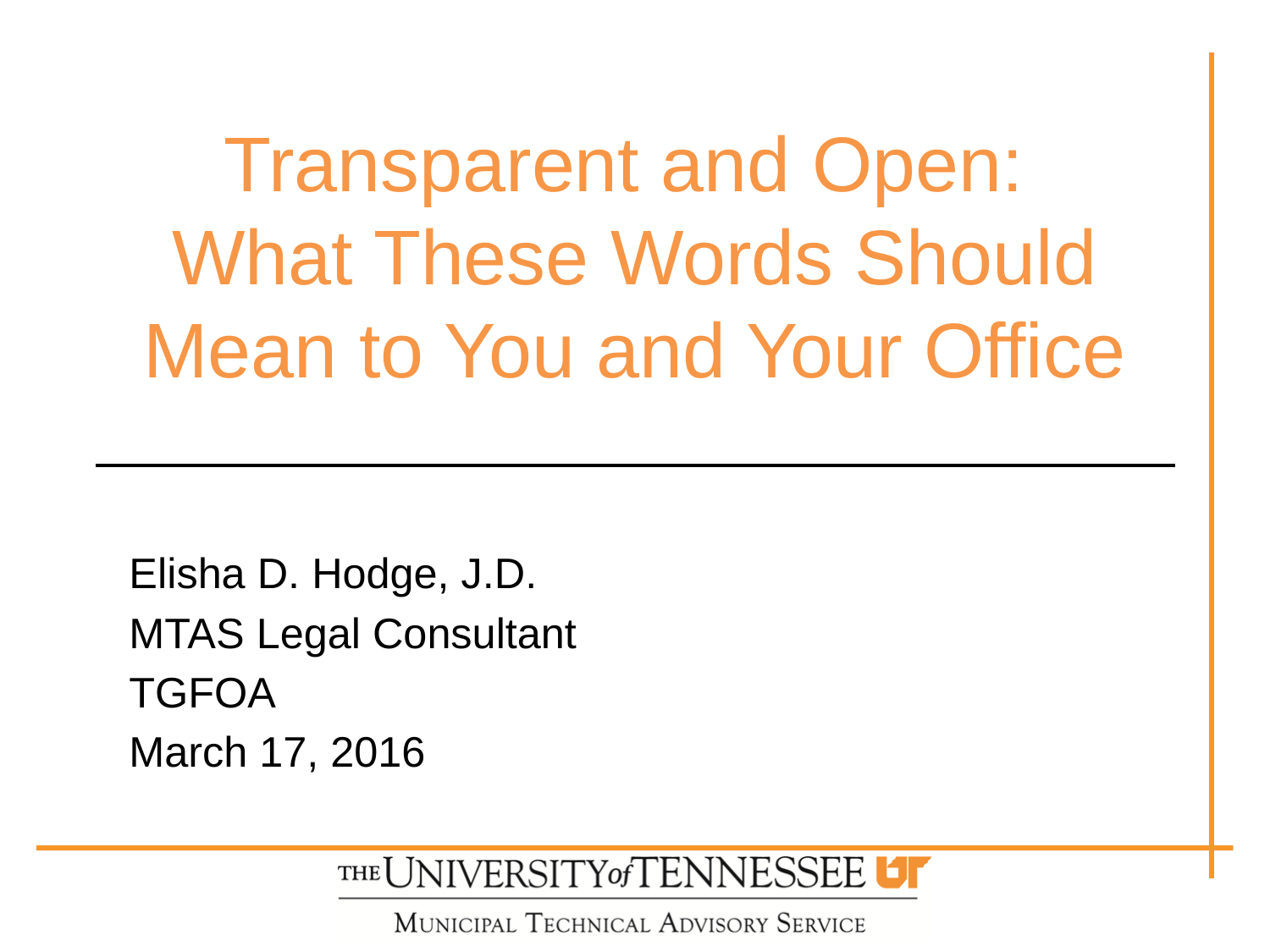

# Transparent and Open: What These Words Should Mean to You and Your Office
Elisha D. Hodge, J.D.
MTAS Legal Consultant
TGFOA
March 17, 2016